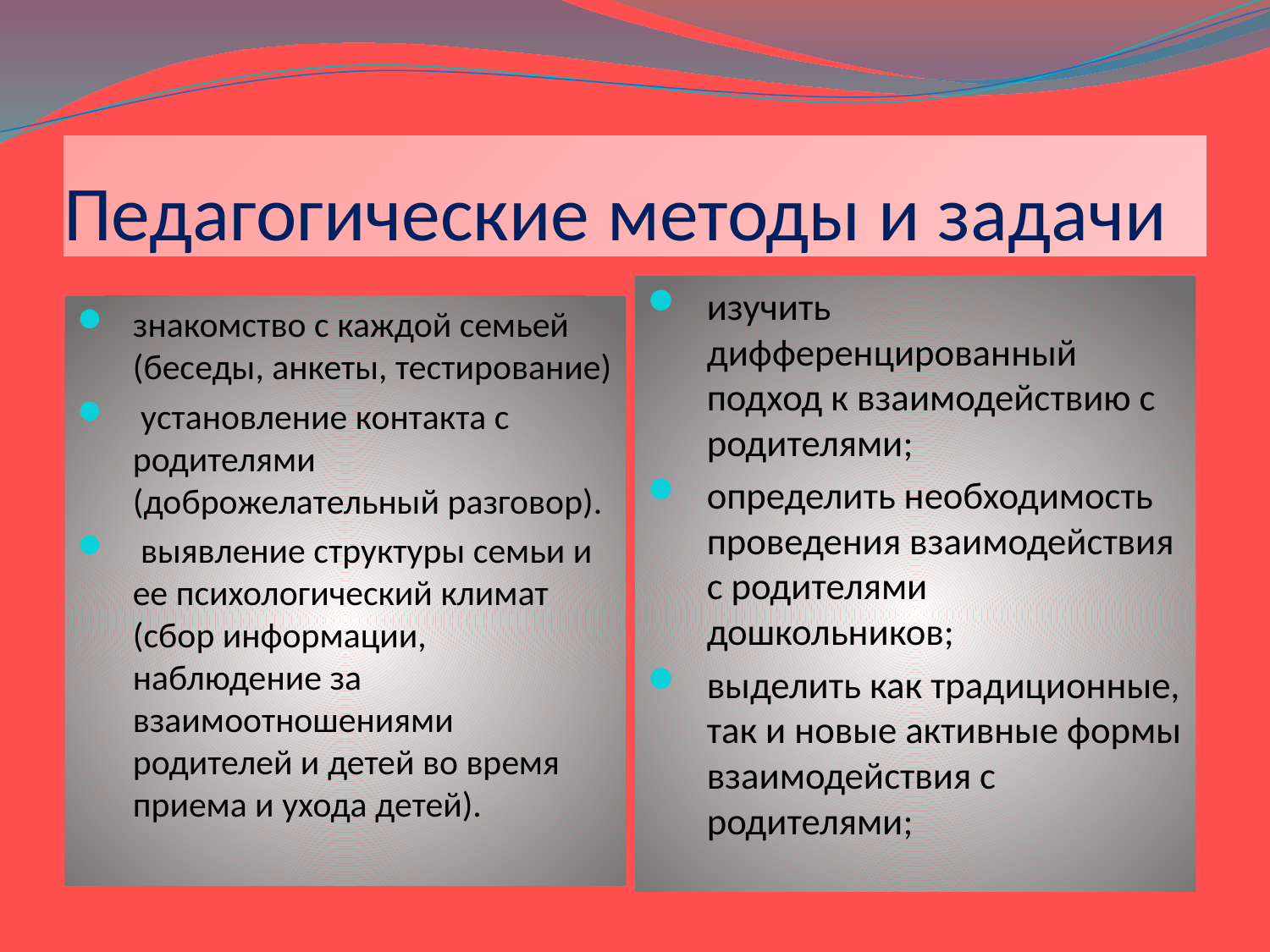

# Педагогические методы и задачи
изучить дифференцированный подход к взаимодействию с родителями;
определить необходимость проведения взаимодействия с родителями дошкольников;
выделить как традиционные, так и новые активные формы взаимодействия с родителями;

знакомство с каждой семьей (беседы, анкеты, тестирование)
 установление контакта с родителями (доброжелательный разговор).
 выявление структуры семьи и ее психологический климат (сбор информации, наблюдение за взаимоотношениями родителей и детей во время приема и ухода детей).